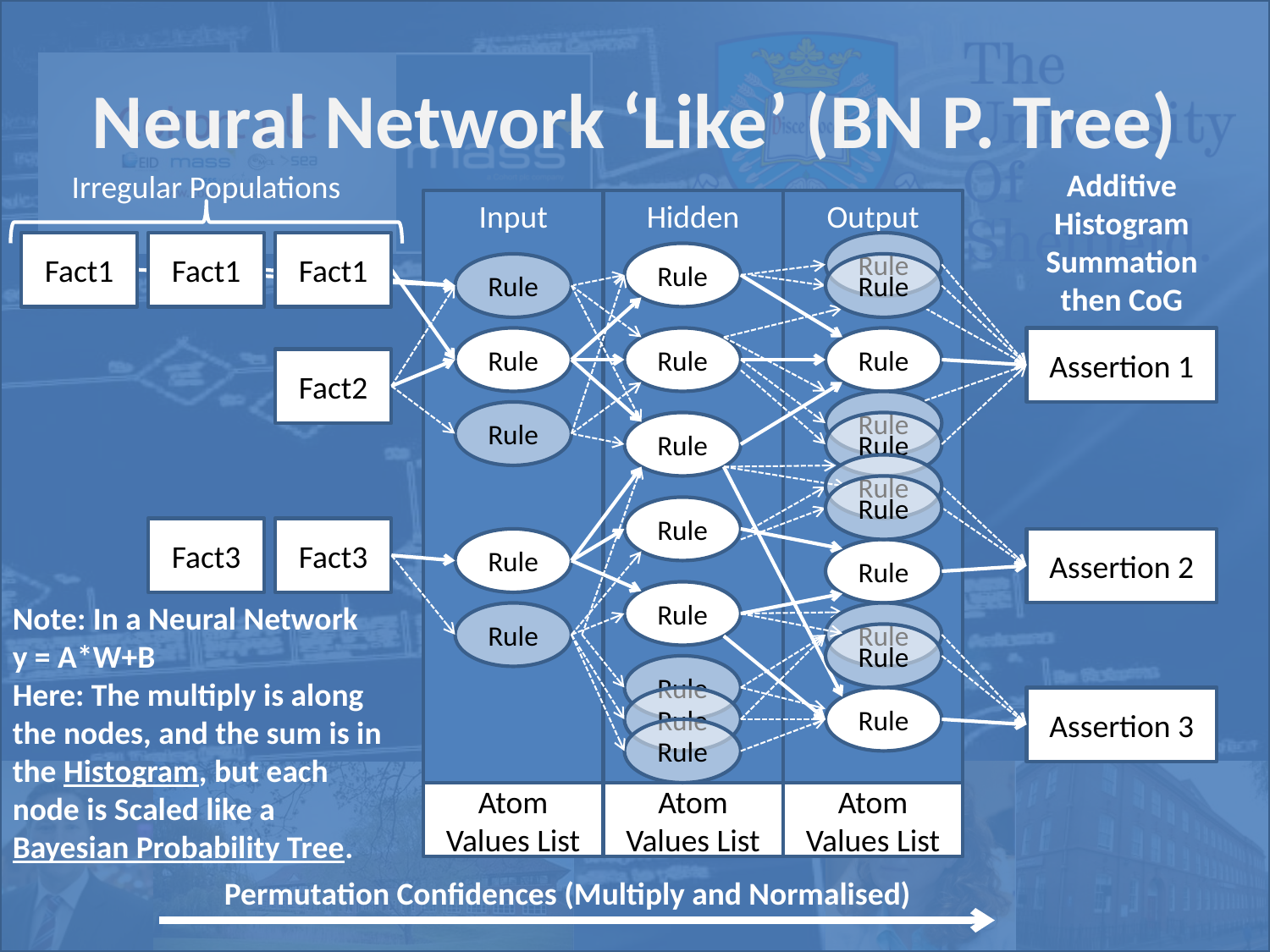

# Neural Network ‘Like’ (BN P. Tree)
Additive Histogram Summation then CoG
Irregular Populations

Input

Hidden

Output
Fact1
Fact1
Fact1
Rule
Rule
Rule
Rule
Rule
Rule
Rule
Assertion 1
Fact2
Rule
Rule
Rule
Rule
Rule
Rule
Rule
Fact3
Fact3
Rule
Assertion 2
Rule
Rule
Note: In a Neural Network
y = A*W+B
Here: The multiply is along the nodes, and the sum is in the Histogram, but each node is Scaled like a Bayesian Probability Tree.
Rule
Rule
Rule
Rule
Rule
Rule
Assertion 3
Rule
Atom Values List
Atom Values List
Atom Values List
Permutation Confidences (Multiply and Normalised)